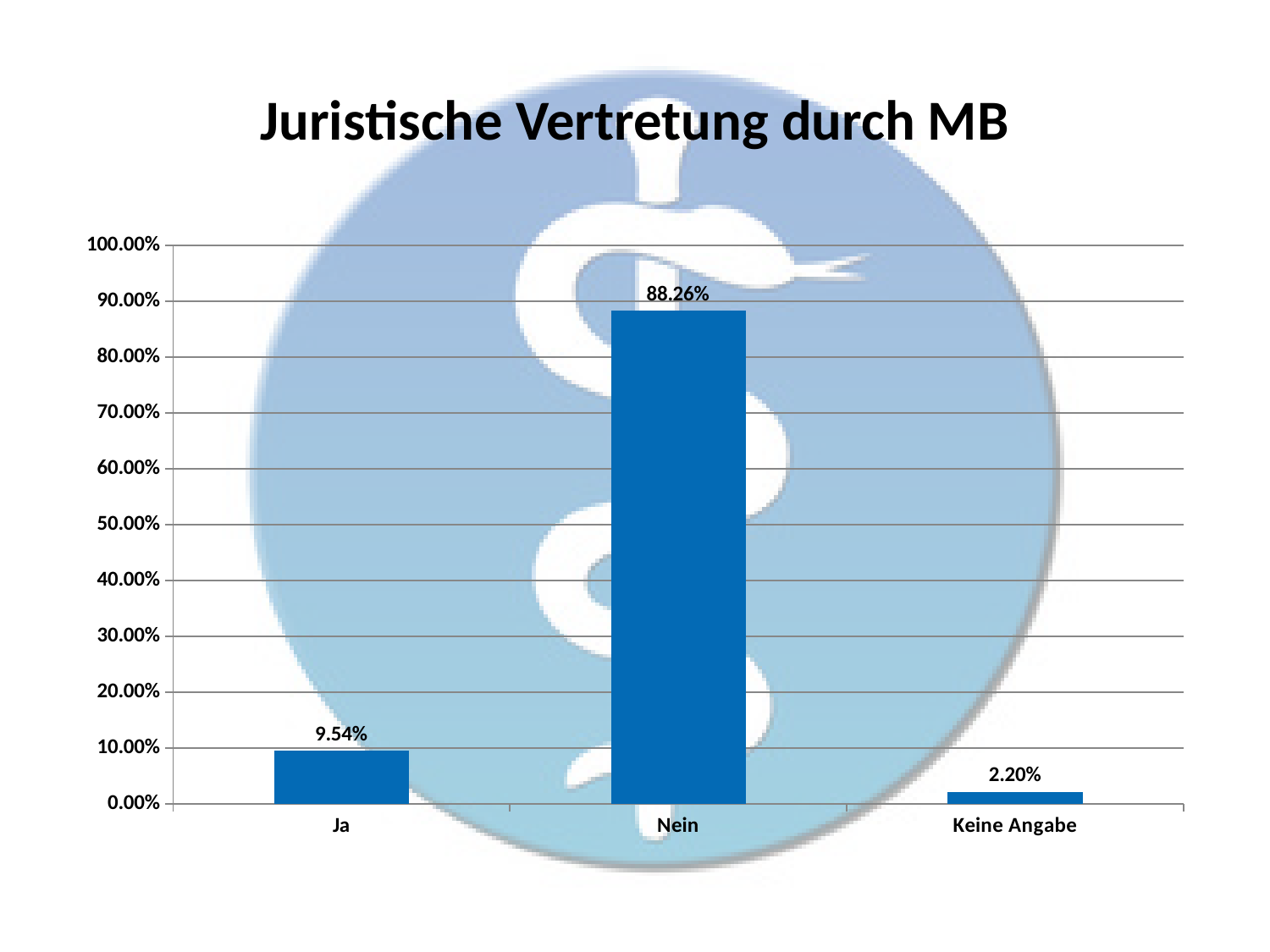

# Juristische Vertretung durch MB

### Chart

| Category |  |
|---|---|
| Ja | 0.09535452322738386 |
| Nein | 0.882640586797066 |
| Keine Angabe | 0.022004889975550123 |